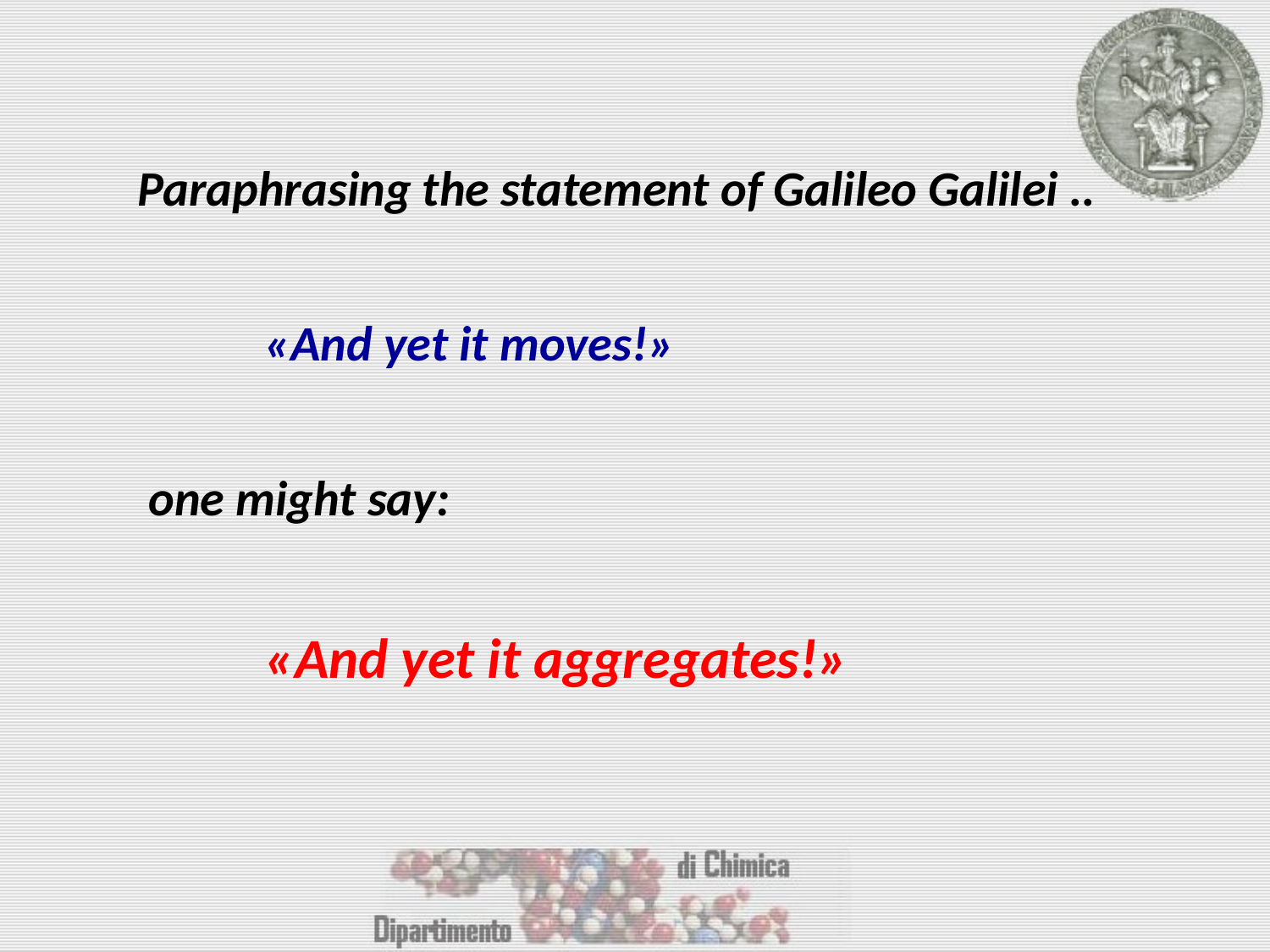

Paraphrasing the statement of Galileo Galilei ..

	«And yet it moves!»

 one might say:

	«And yet it aggregates!»